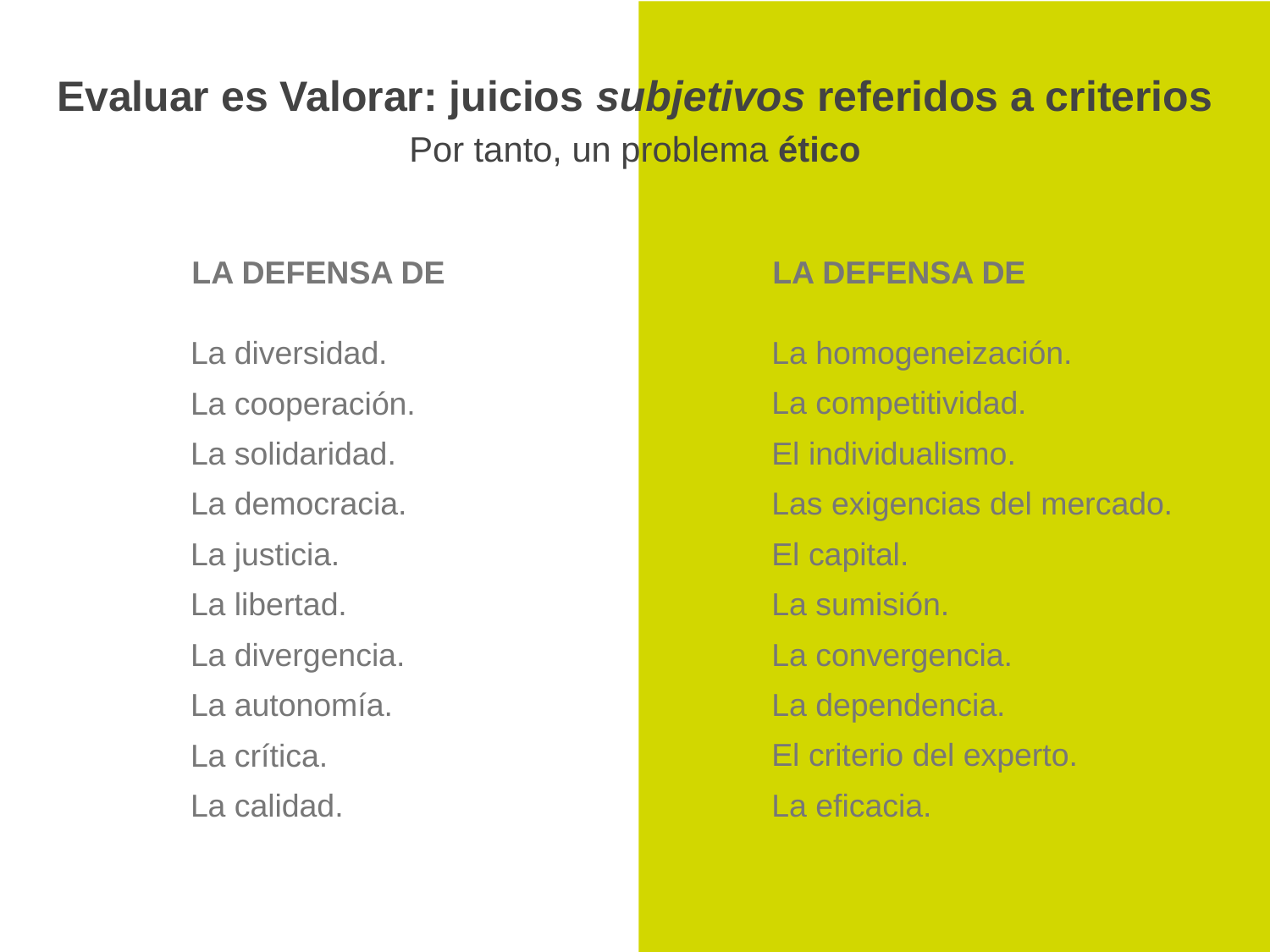

# Evaluar es Valorar: juicios subjetivos referidos a criterios Por tanto, un problema ético
LA DEFENSA DE
LA DEFENSA DE
La homogeneización.

La diversidad.

La competitividad.

La cooperación.

El individualismo.

La solidaridad.

Las exigencias del mercado.

La democracia.

El capital.
La justicia.

La sumisión.

La libertad.

La convergencia.

La divergencia.

La dependencia.

La autonomía.

El criterio del experto.

La crítica.

La eficacia.

La calidad.